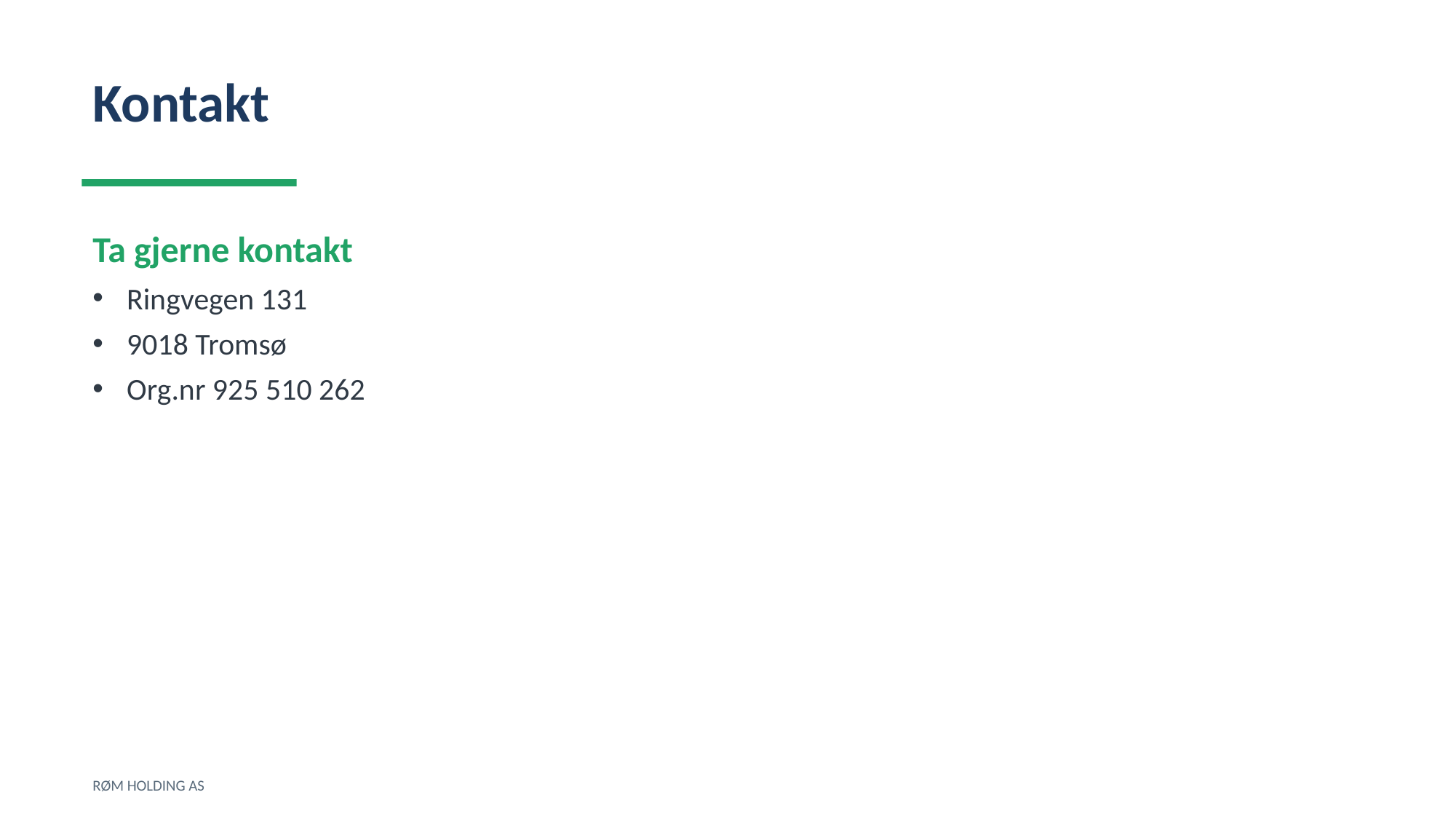

Kontakt

Ta gjerne kontakt
Ringvegen 131
9018 Tromsø
Org.nr 925 510 262
RØM HOLDING AS